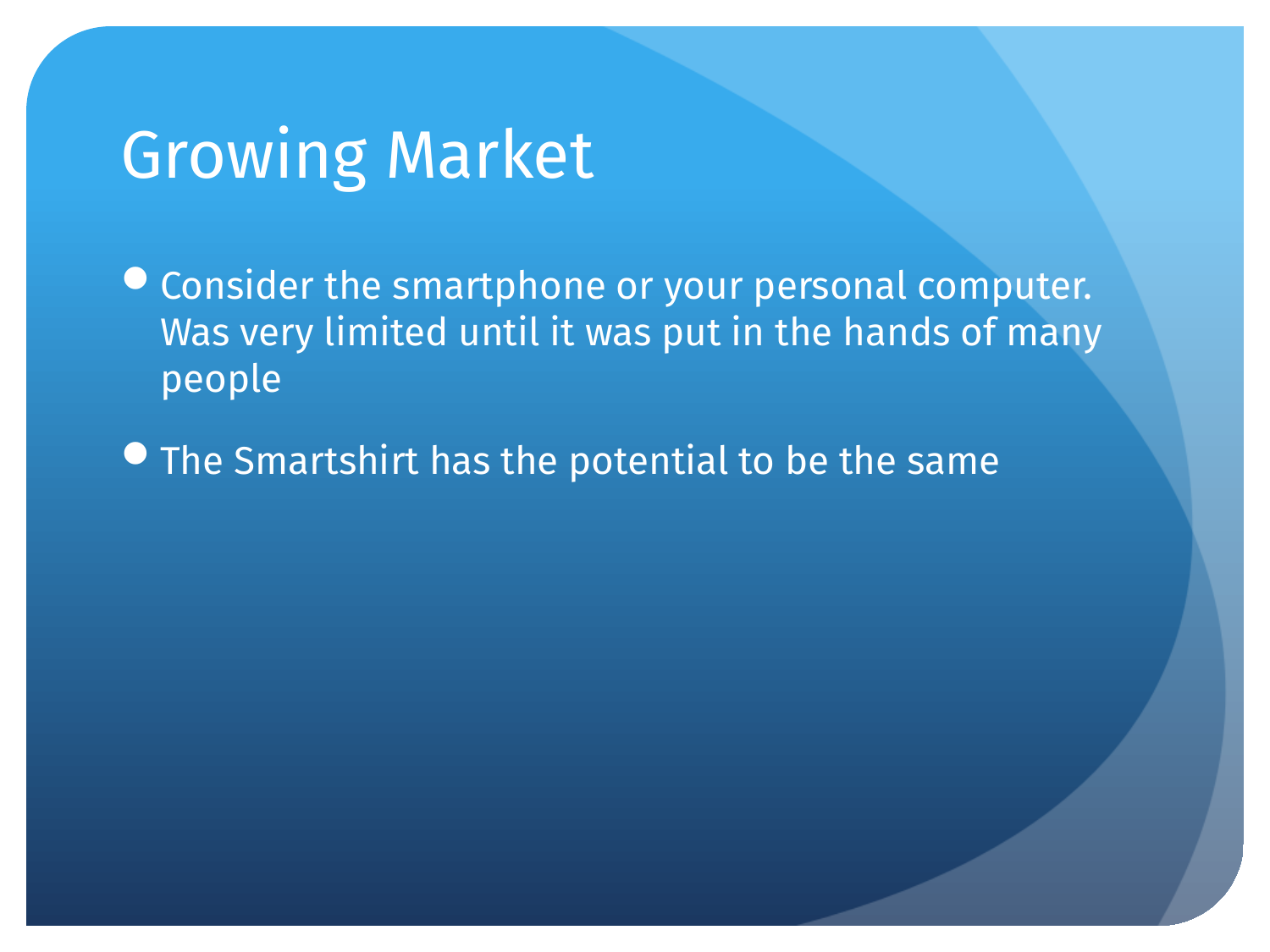

# Growing Market
Consider the smartphone or your personal computer. Was very limited until it was put in the hands of many people
The Smartshirt has the potential to be the same